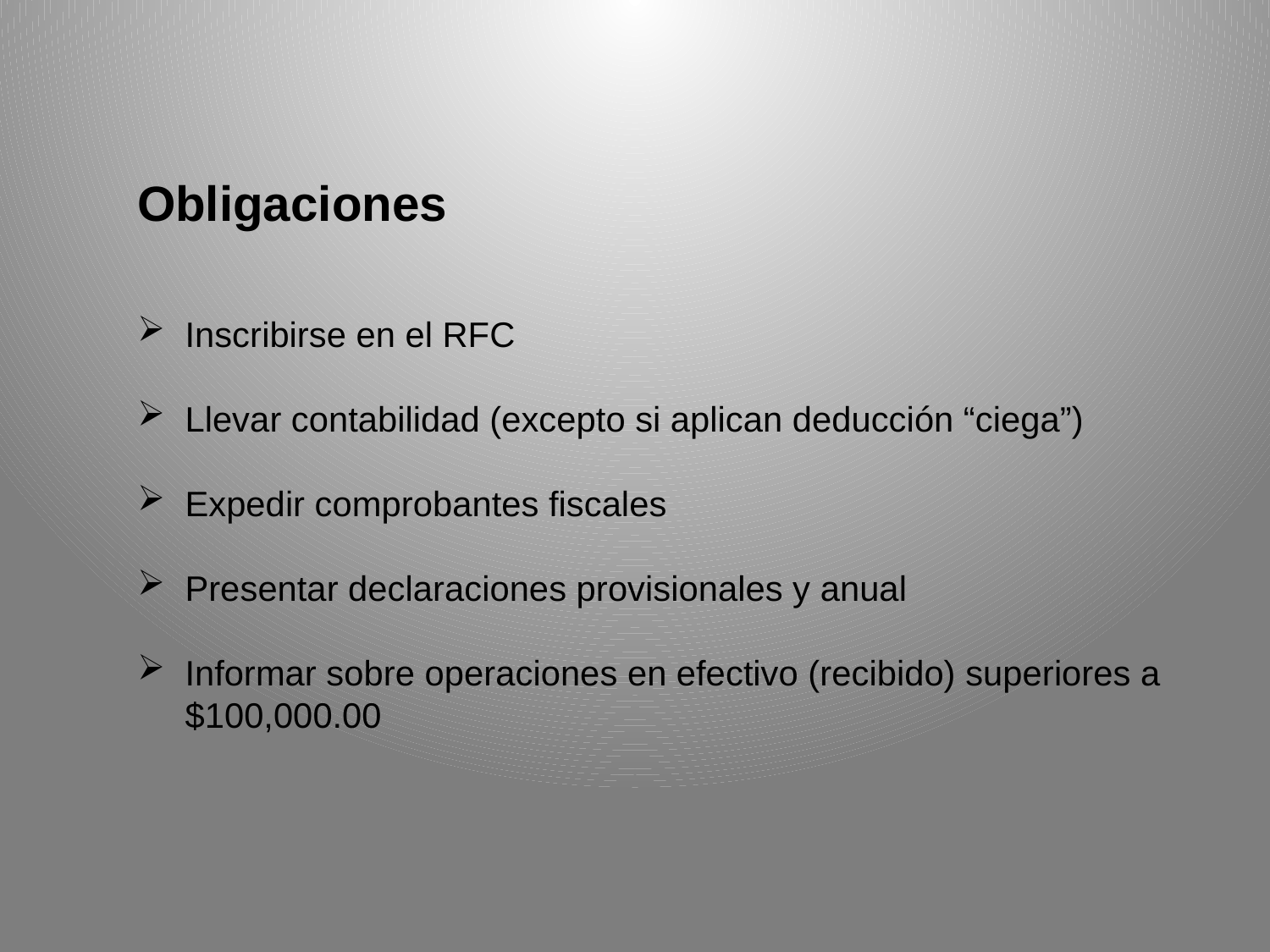

Obligaciones

Inscribirse en el RFC

Llevar contabilidad (excepto si aplican deducción “ciega”)

Expedir comprobantes fiscales

Presentar declaraciones provisionales y anual

Informar sobre operaciones en efectivo (recibido) superiores a $100,000.00